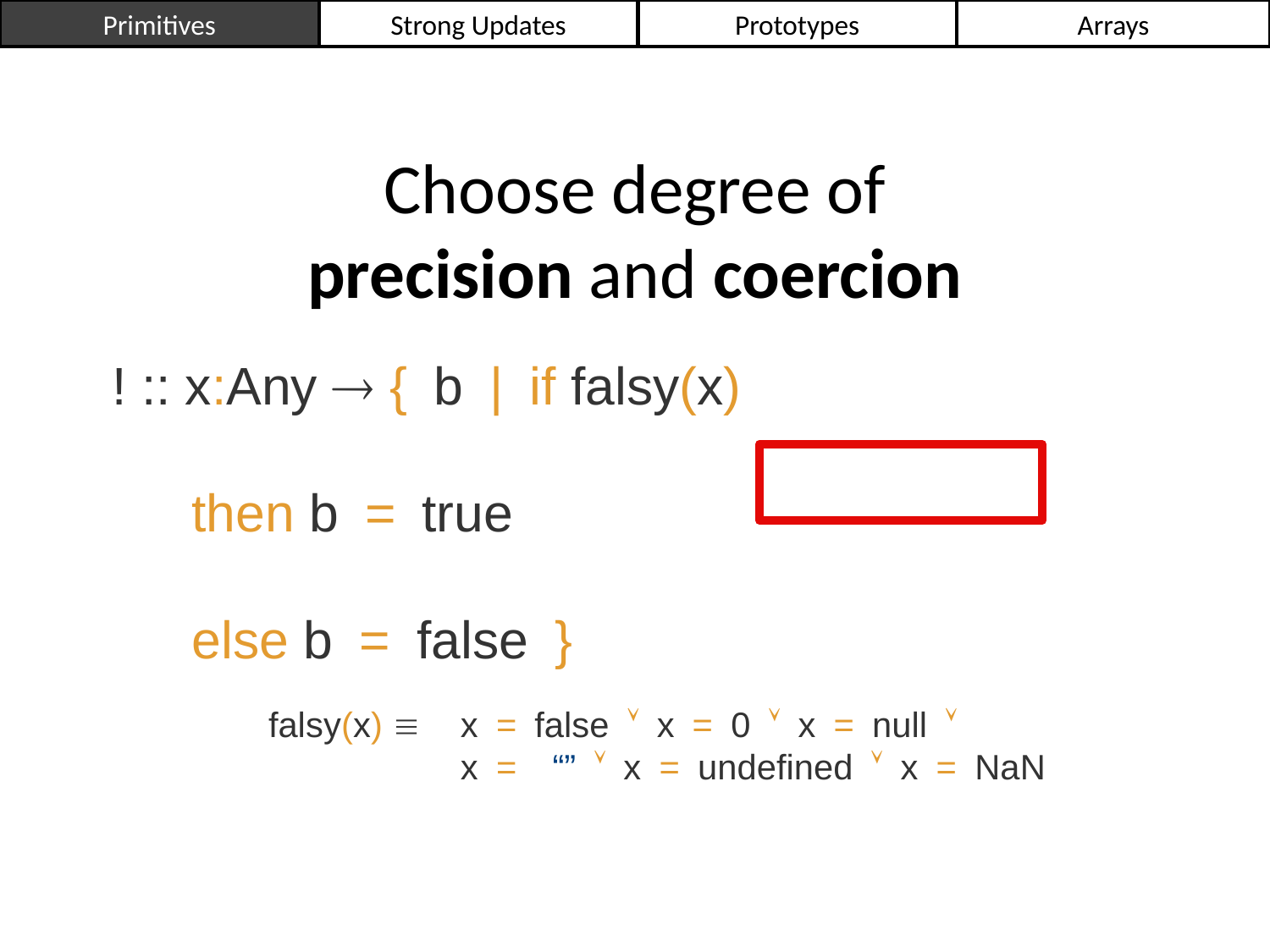

Primitives
Strong Updates
Prototypes
Arrays
Choose degree of
precision and coercion
! :: x:Any → { b | if falsy(x)
                                           then b = true
                                           else b = false }

falsy(x) ≡
x = false ∨ x = 0 ∨ x = null ∨
x =  “” ∨ x = undefined ∨ x = NaN
26